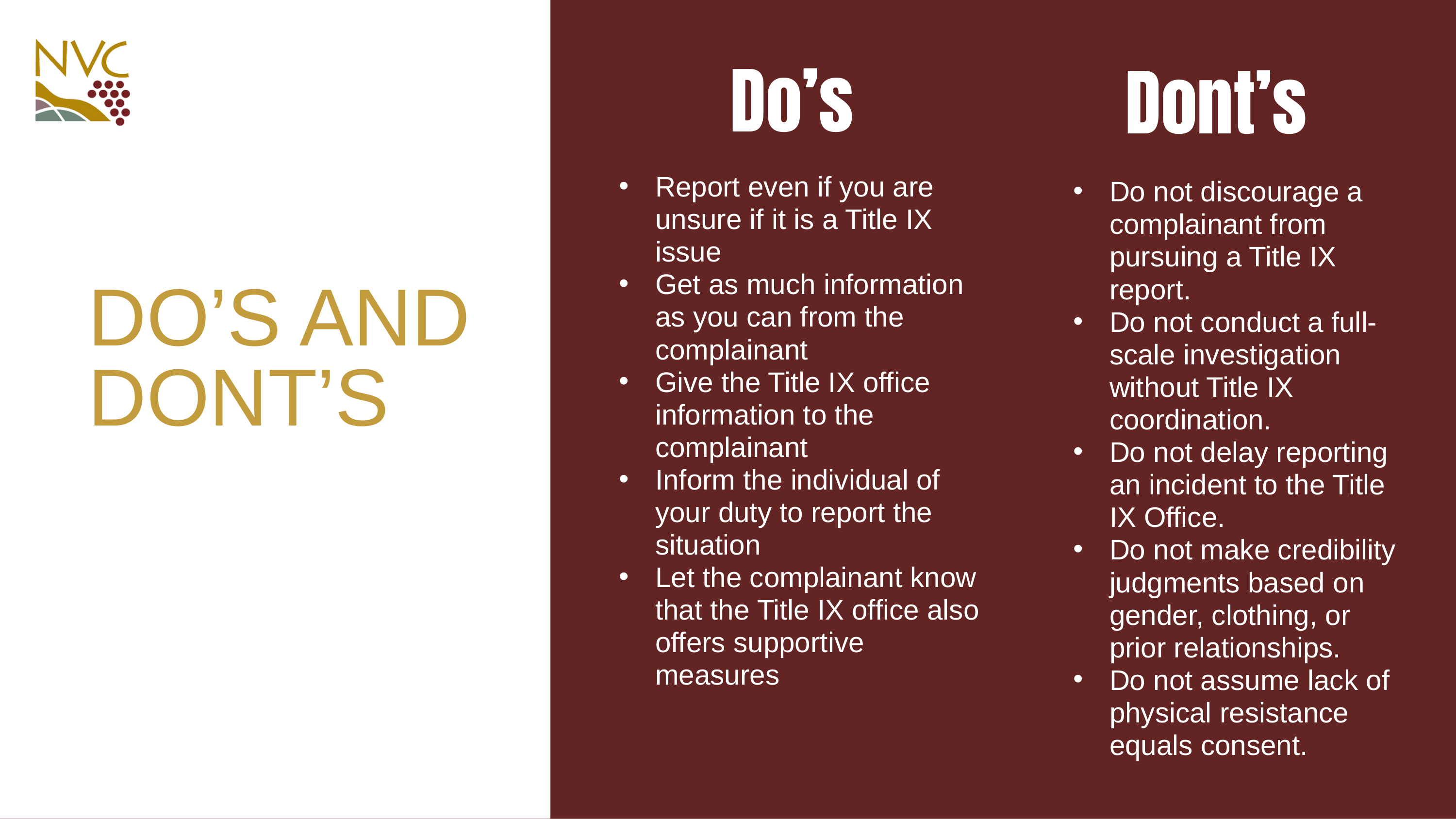

Do’s
Dont’s
Report even if you are unsure if it is a Title IX issue
Get as much information as you can from the complainant
Give the Title IX office information to the complainant
Inform the individual of your duty to report the situation
Let the complainant know that the Title IX office also offers supportive measures

Do not discourage a complainant from pursuing a Title IX report.
Do not conduct a full-scale investigation without Title IX coordination.
Do not delay reporting an incident to the Title IX Office.
Do not make credibility judgments based on gender, clothing, or prior relationships.
Do not assume lack of physical resistance equals consent.
DO’S AND DONT’S